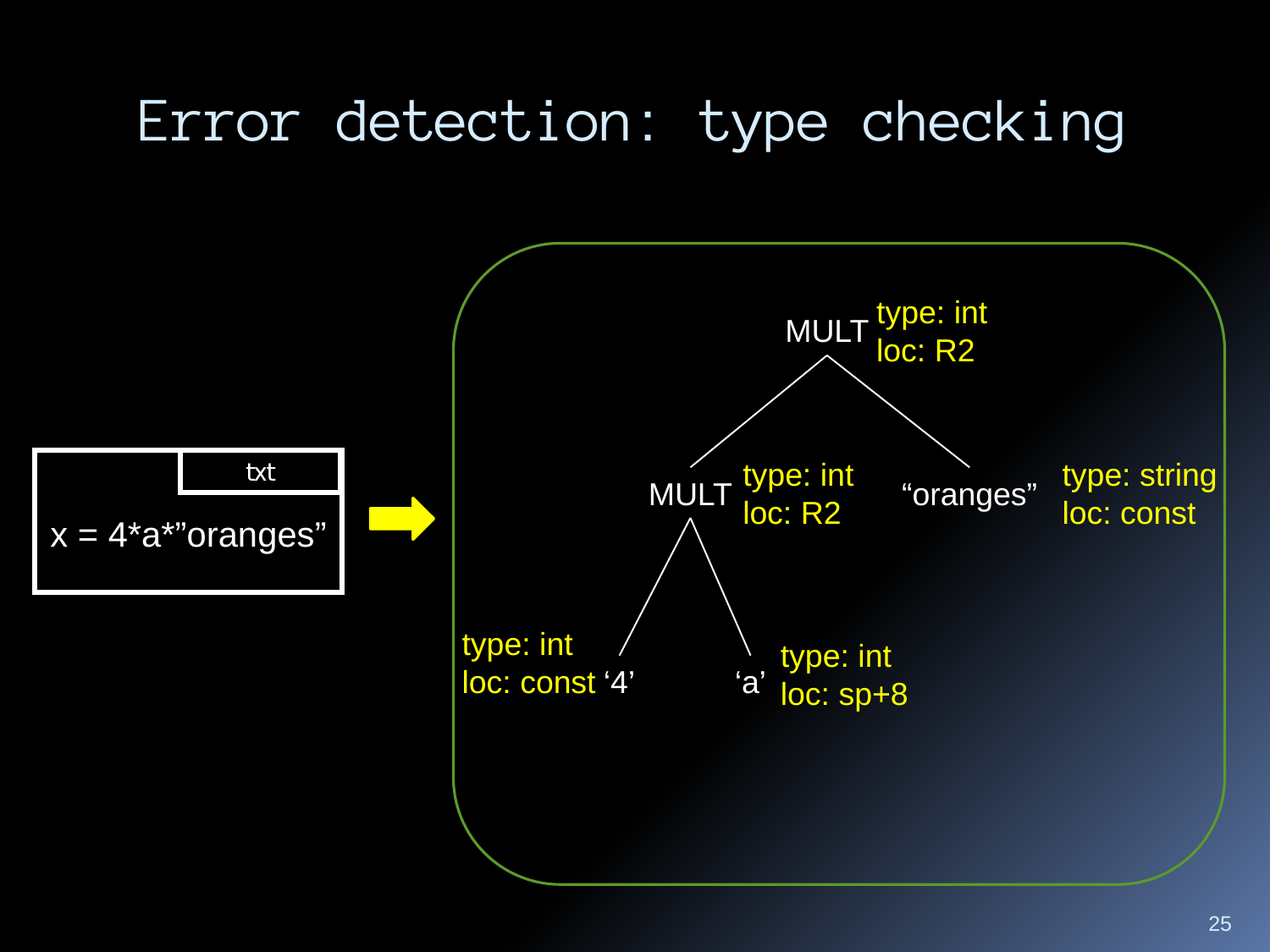

# Error detection: type checking

type: int
loc: R2
MULT
type: string
loc: const
type: int
loc: R2

x = 4*a*”oranges”

txt
MULT
“oranges”

type: int
loc: const
type: int
loc: sp+8
‘4’
‘a’
25